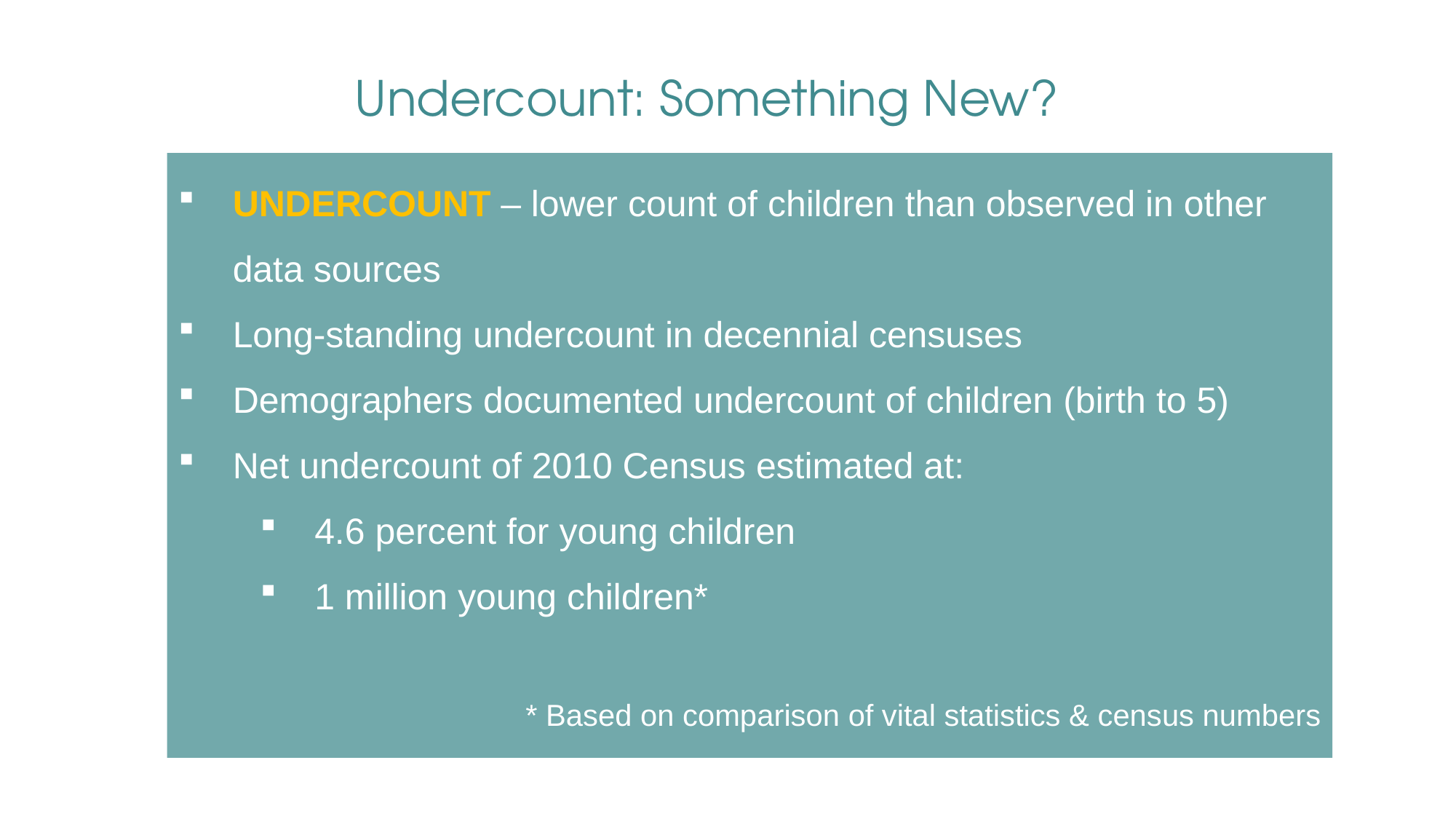

Undercount: Something New?
Undercount – lower count of children than observed in other data sources
Long-standing undercount in decennial censuses
Demographers documented undercount of children (birth to 5)
Net undercount of 2010 Census estimated at:
4.6 percent for young children
1 million young children*

* Based on comparison of vital statistics & census numbers